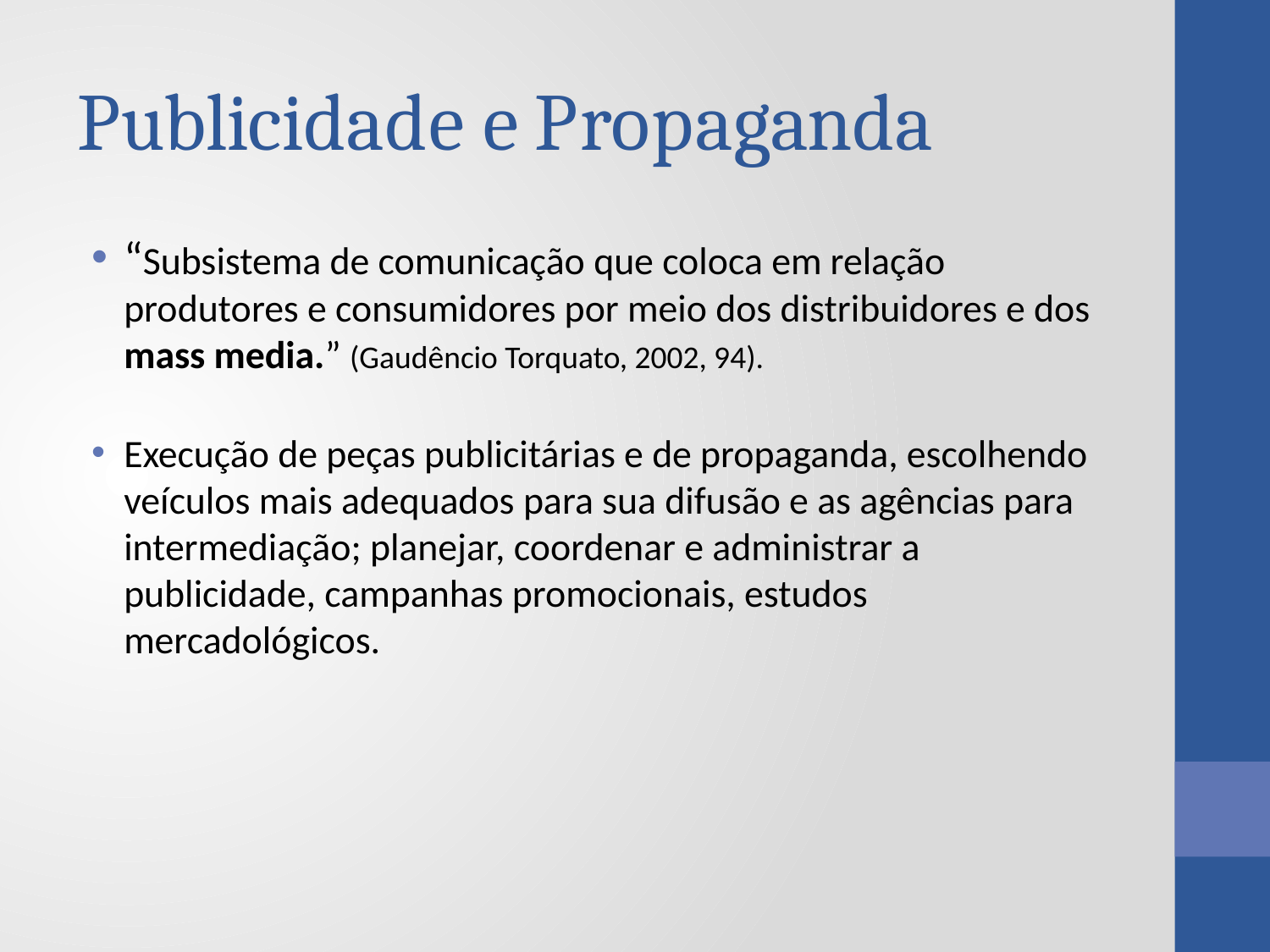

# Publicidade e Propaganda
“Subsistema de comunicação que coloca em relação produtores e consumidores por meio dos distribuidores e dos mass media.” (Gaudêncio Torquato, 2002, 94).

Execução de peças publicitárias e de propaganda, escolhendo veículos mais adequados para sua difusão e as agências para intermediação; planejar, coordenar e administrar a publicidade, campanhas promocionais, estudos mercadológicos.